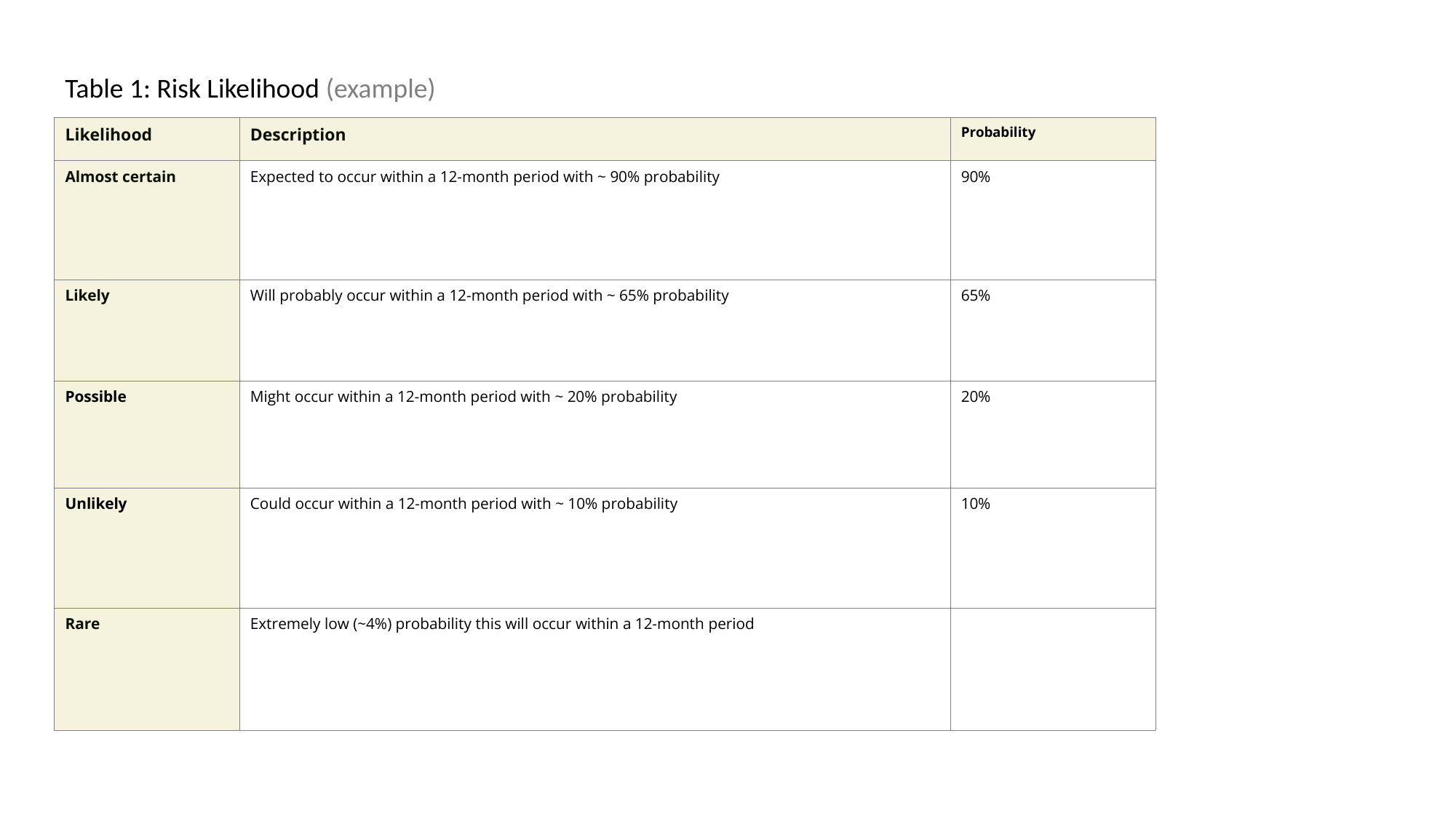

Table 1: Risk Likelihood (example)
| Likelihood | Description | Probability |
| --- | --- | --- |
| Almost certain | Expected to occur within a 12-month period with ~ 90% probability | 90% |
| Likely | Will probably occur within a 12-month period with ~ 65% probability | 65% |
| Possible | Might occur within a 12-month period with ~ 20% probability | 20% |
| Unlikely | Could occur within a 12-month period with ~ 10% probability | 10% |
| Rare | Extremely low (~4%) probability this will occur within a 12-month period |  |